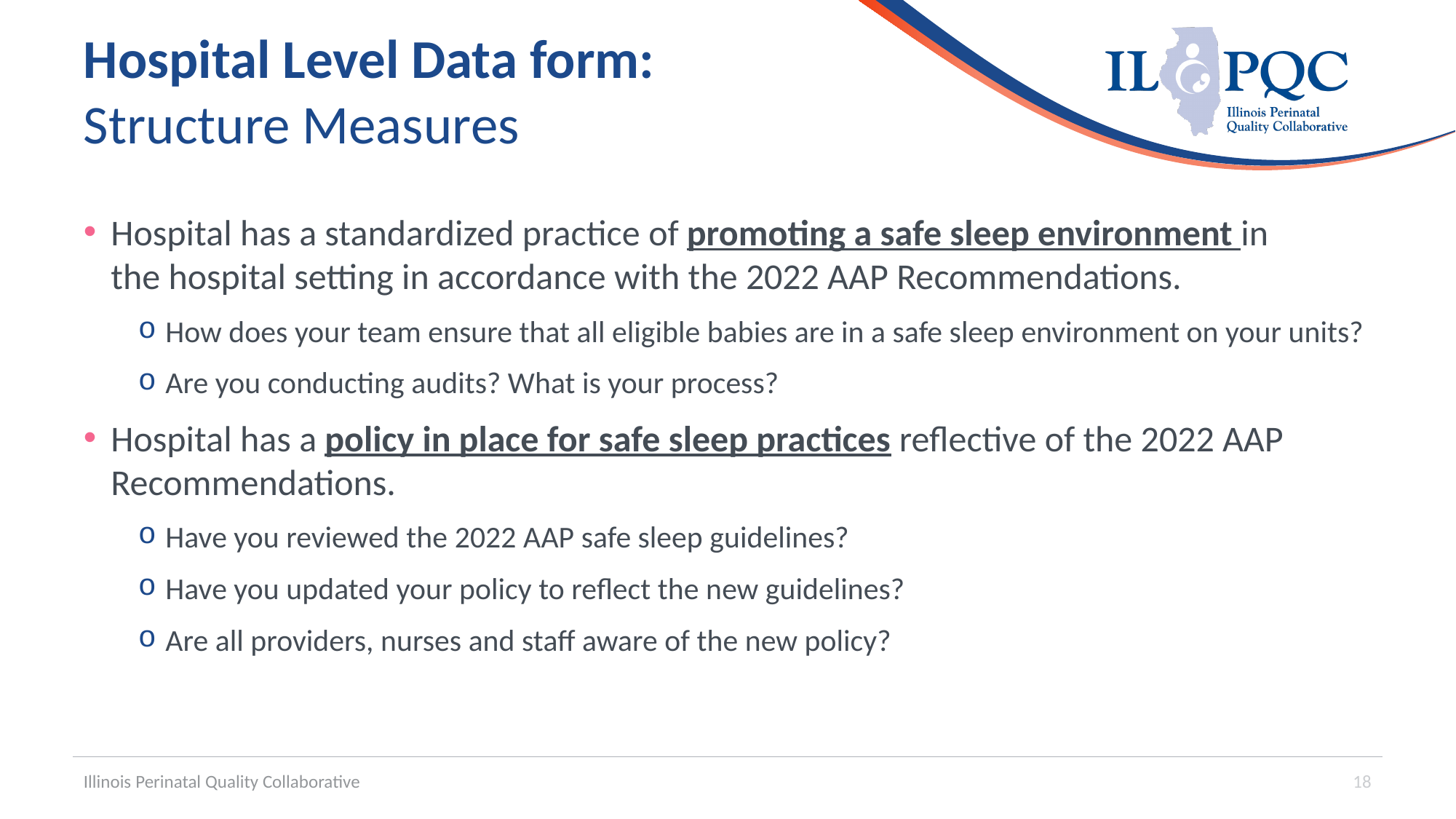

# Hospital Level Data form: Structure Measures
Hospital has a standardized practice of promoting a safe sleep environment in the hospital setting in accordance with the 2022 AAP Recommendations.
How does your team ensure that all eligible babies are in a safe sleep environment on your units?
Are you conducting audits? What is your process?
Hospital has a policy in place for safe sleep practices reflective of the 2022 AAP Recommendations.
Have you reviewed the 2022 AAP safe sleep guidelines?
Have you updated your policy to reflect the new guidelines?
Are all providers, nurses and staff aware of the new policy?

Illinois Perinatal Quality Collaborative
18